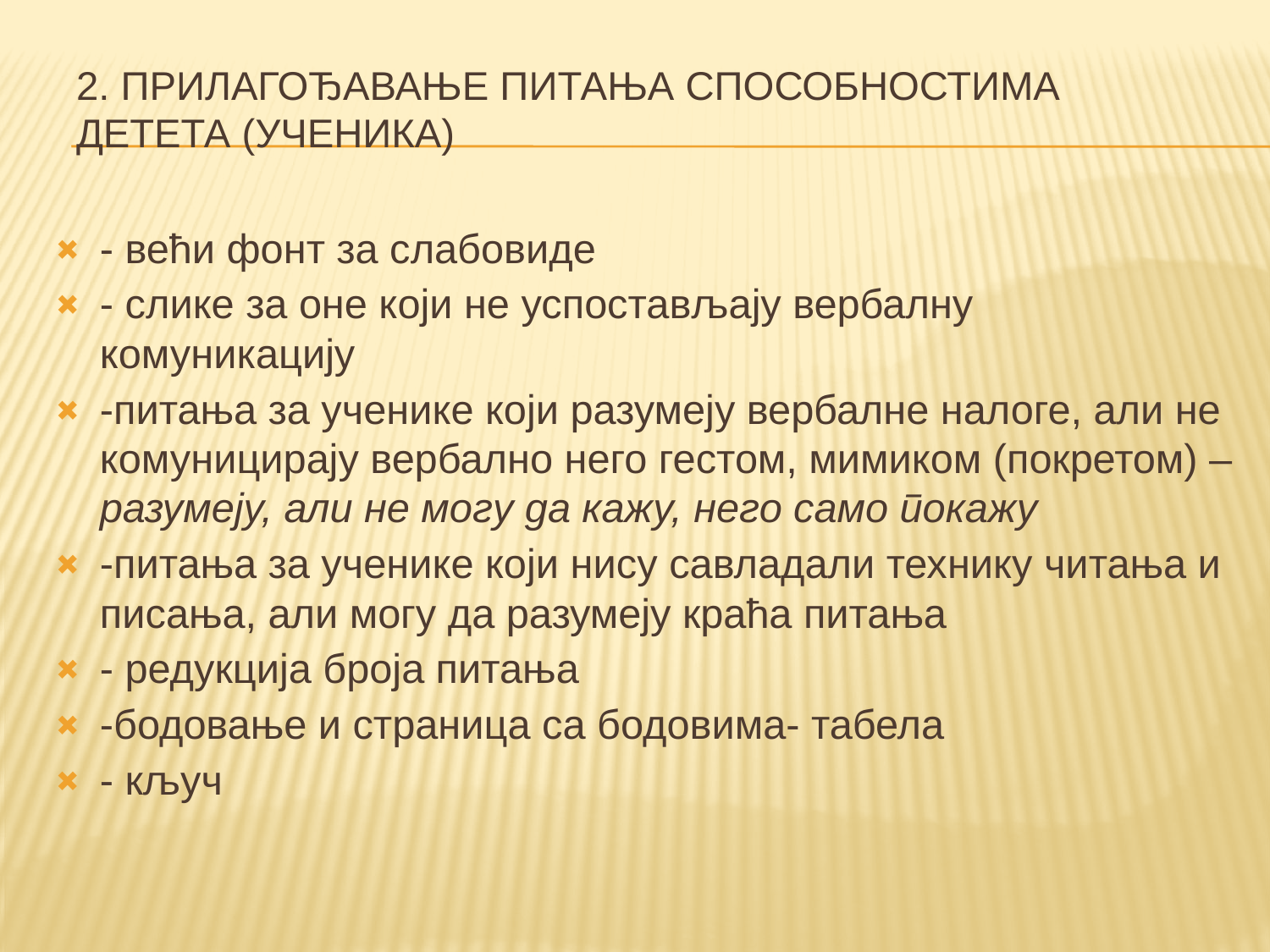

# 2. ПРИЛАГОЂАВАЊЕ ПИТАЊА СПОСОБНОСТИМА ДЕТЕТА (УЧЕНИКА)
- већи фонт за слабовиде
- слике за оне који не успостављају вербалну комуникацију
-питања за ученике који разумеју вербалне налоге, али не комуницирају вербално него гестом, мимиком (покретом) – разумеју, али не могу да кажу, него само покажу
-питања за ученике који нису савладали технику читања и писања, али могу да разумеју краћа питања
- редукција броја питања
-бодовање и страница са бодовима- табела
- кључ